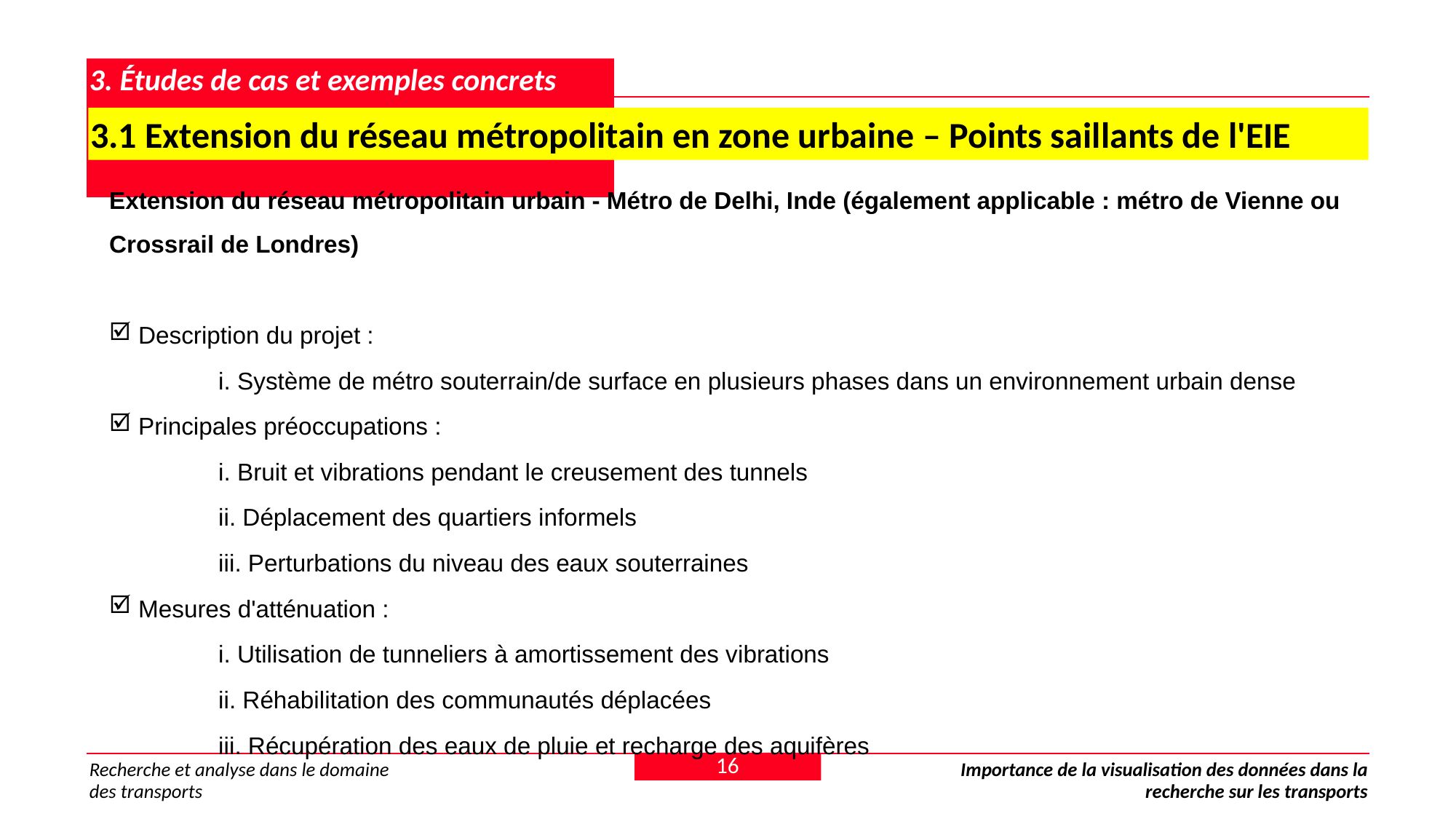

# 3. Études de cas et exemples concrets
3.1 Extension du réseau métropolitain en zone urbaine – Points saillants de l'EIE
Extension du réseau métropolitain urbain - Métro de Delhi, Inde (également applicable : métro de Vienne ou Crossrail de Londres)

 Description du projet :
	i. Système de métro souterrain/de surface en plusieurs phases dans un environnement urbain dense
 Principales préoccupations :
	i. Bruit et vibrations pendant le creusement des tunnels
	ii. Déplacement des quartiers informels
	iii. Perturbations du niveau des eaux souterraines
 Mesures d'atténuation :
	i. Utilisation de tunneliers à amortissement des vibrations
	ii. Réhabilitation des communautés déplacées
	iii. Récupération des eaux de pluie et recharge des aquifères
16
Recherche et analyse dans le domaine des transports
Importance de la visualisation des données dans la recherche sur les transports